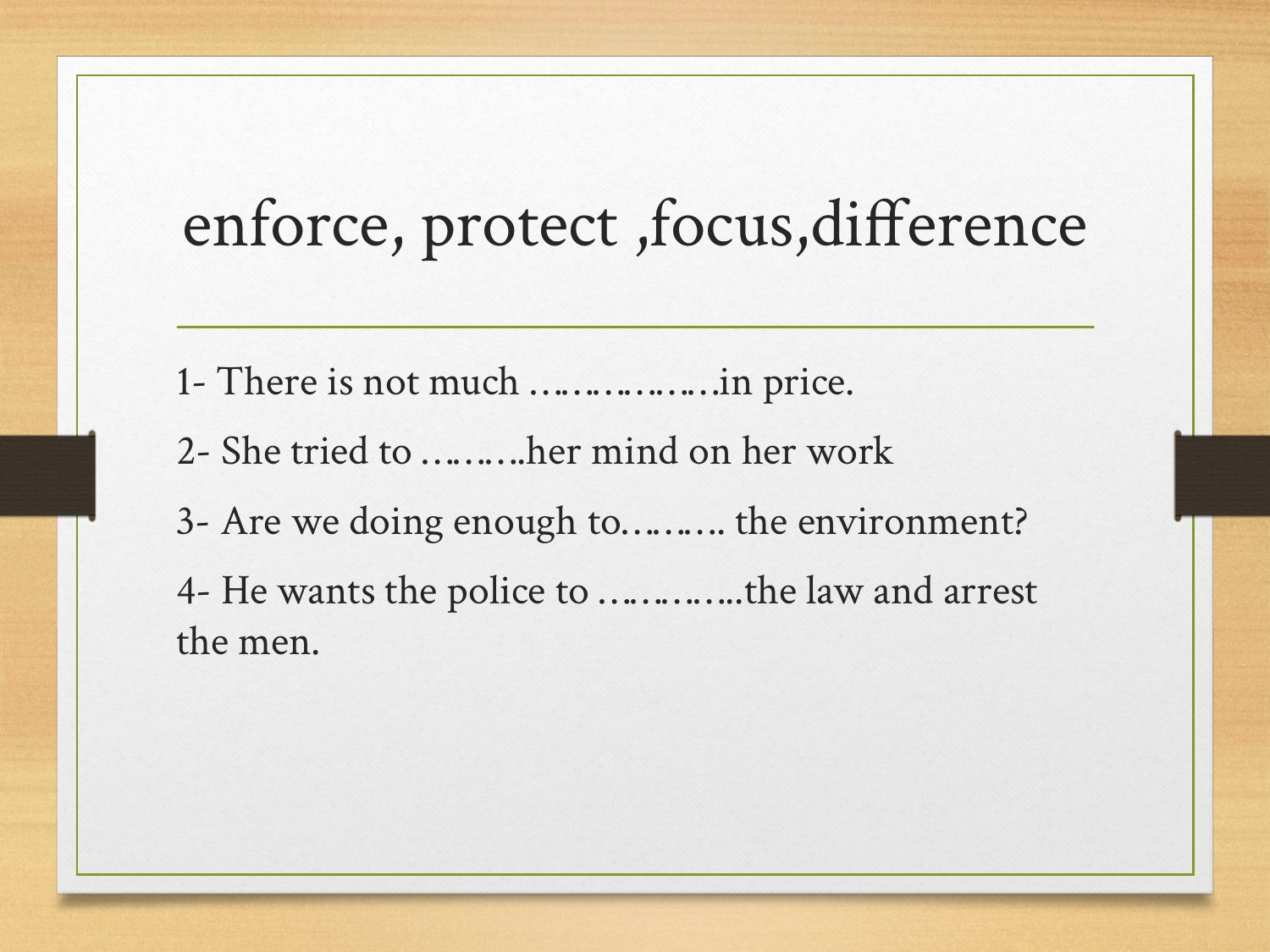

# enforce, protect ,focus,difference
1- There is not much ………………in price.
2- She tried to ……….her mind on her work
3- Are we doing enough to………. the environment?
4- He wants the police to …………..the law and arrest the men.